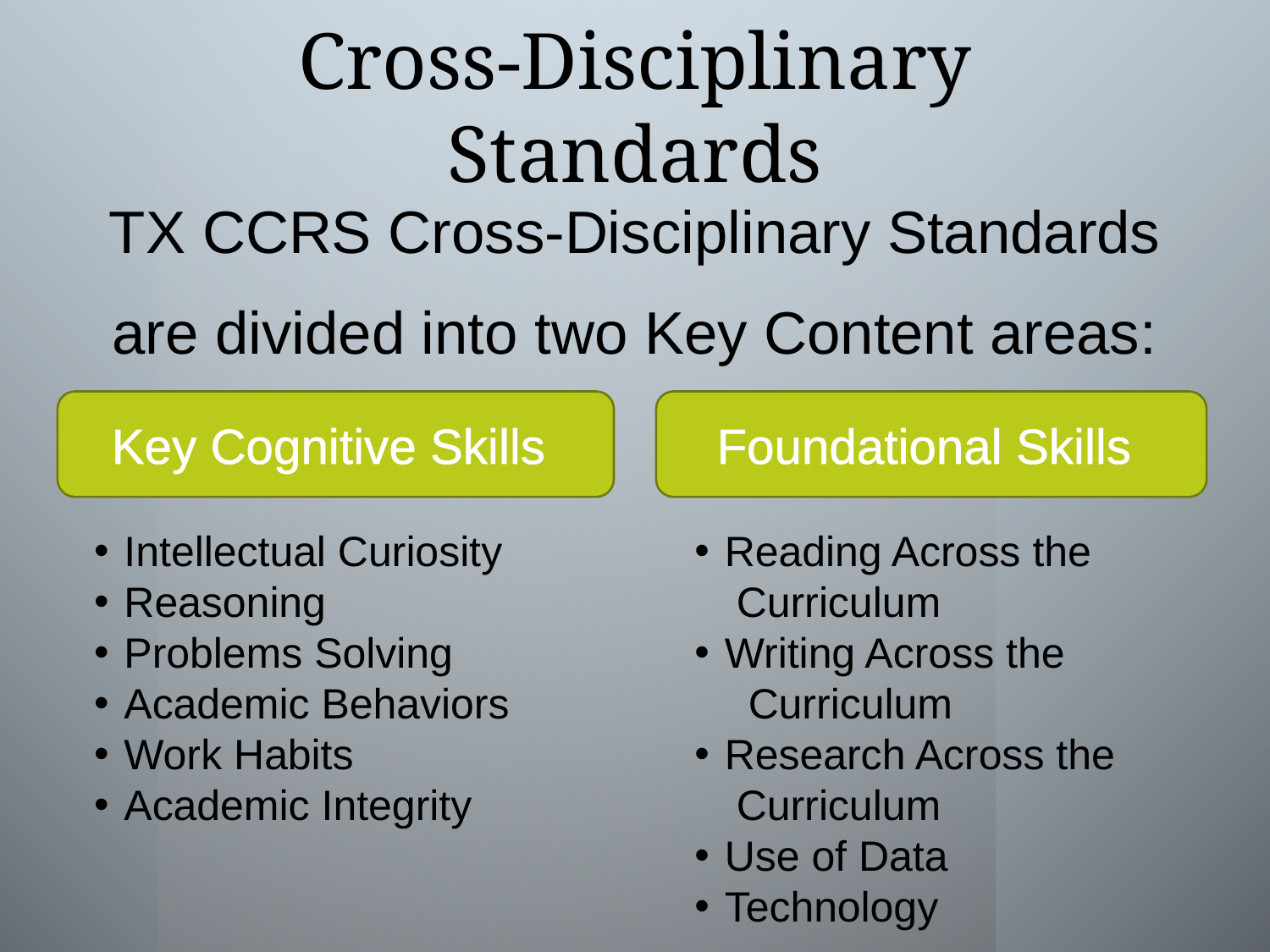

# Cross-Disciplinary Standards
TX CCRS Cross-Disciplinary Standards are divided into two Key Content areas:

Key Cognitive Skills
Foundational Skills
Intellectual Curiosity
Reasoning
Problems Solving
Academic Behaviors
Work Habits
Academic Integrity
Reading Across the
 Curriculum
Writing Across the
  Curriculum
Research Across the
 Curriculum
Use of Data
Technology